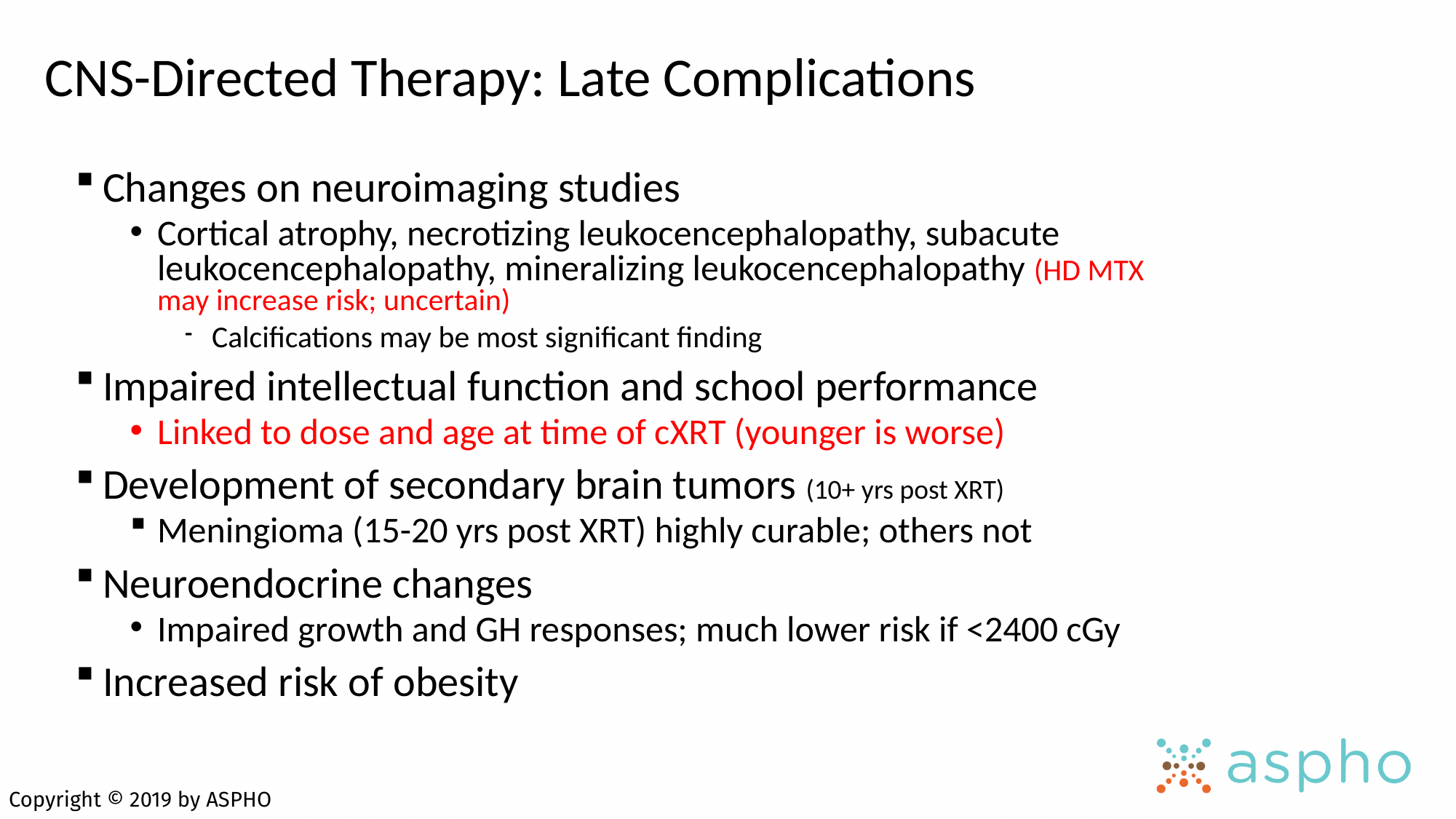

# CNS-Directed Therapy: Late Complications
Changes on neuroimaging studies
Cortical atrophy, necrotizing leukocencephalopathy, subacute leukocencephalopathy, mineralizing leukocencephalopathy (HD MTX may increase risk; uncertain)
Calcifications may be most significant finding
Impaired intellectual function and school performance
Linked to dose and age at time of cXRT (younger is worse)
Development of secondary brain tumors (10+ yrs post XRT)
Meningioma (15-20 yrs post XRT) highly curable; others not
Neuroendocrine changes
Impaired growth and GH responses; much lower risk if <2400 cGy
Increased risk of obesity
Copyright © 2019 by ASPHO